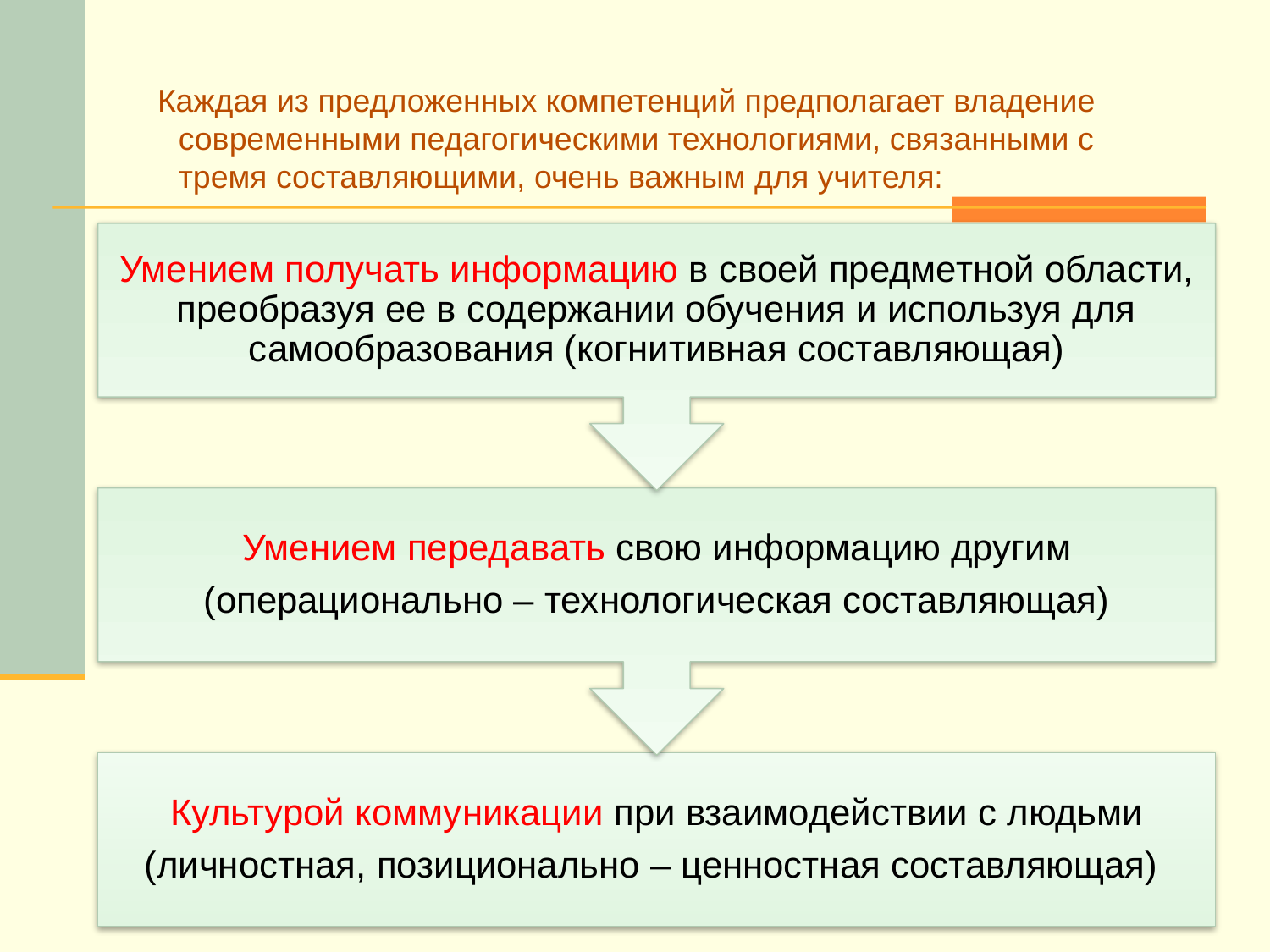

#
   Каждая из предложенных компетенций предполагает владение современными педагогическими технологиями, связанными с тремя составляющими, очень важным для учителя:

Культурой коммуникации при взаимодействии с людьми
(личностная, позиционально – ценностная составляющая)
Умением передавать свою информацию другим
(операционально – технологическая составляющая)
Умением получать информацию в своей предметной области, преобразуя ее в содержании обучения и используя для самообразования (когнитивная составляющая)